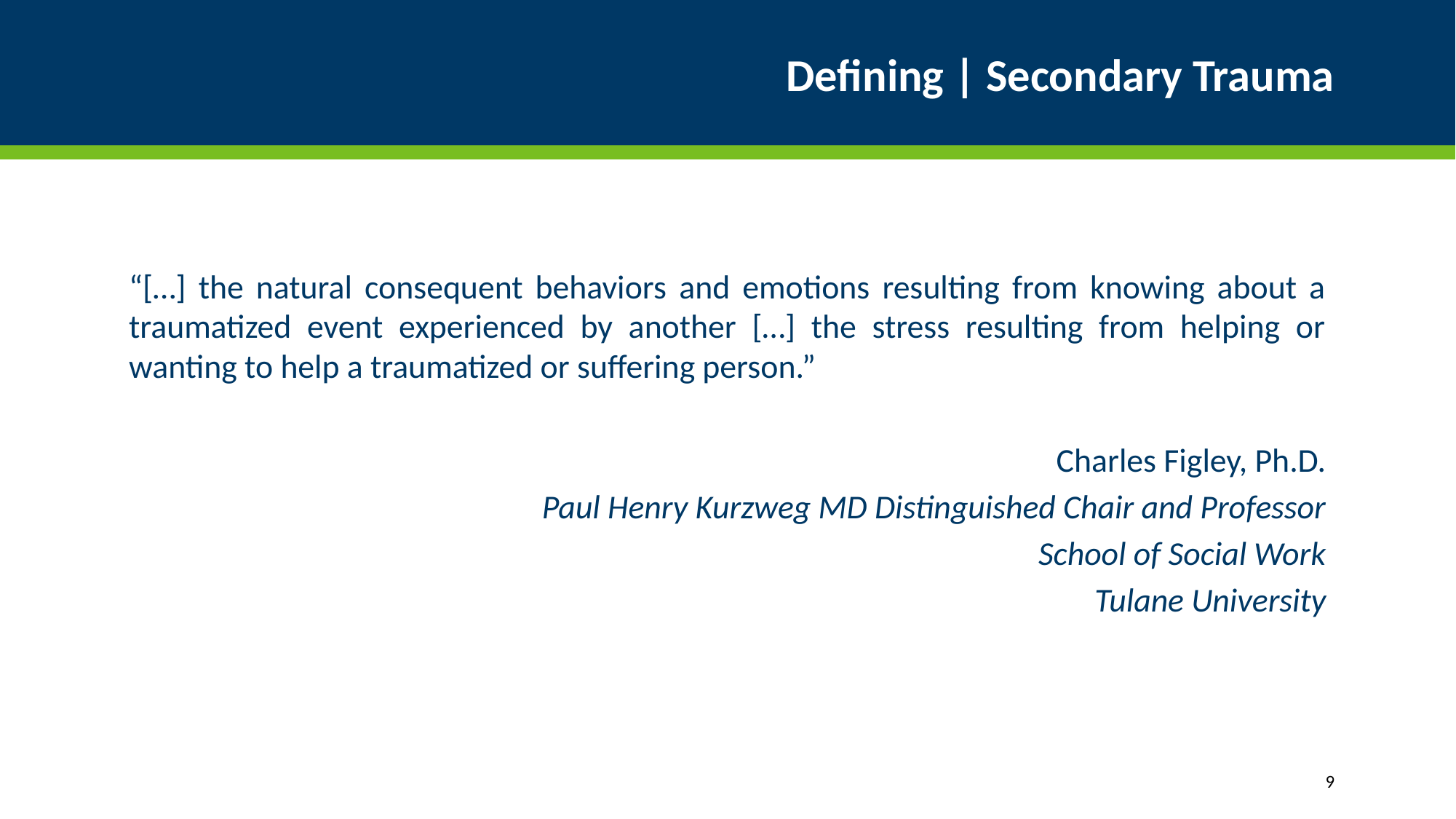

# Defining | Secondary Trauma
“[…] the natural consequent behaviors and emotions resulting from knowing about a traumatized event experienced by another […] the stress resulting from helping or wanting to help a traumatized or suffering person.”

Charles Figley, Ph.D.
Paul Henry Kurzweg MD Distinguished Chair and Professor
School of Social Work
Tulane University
9